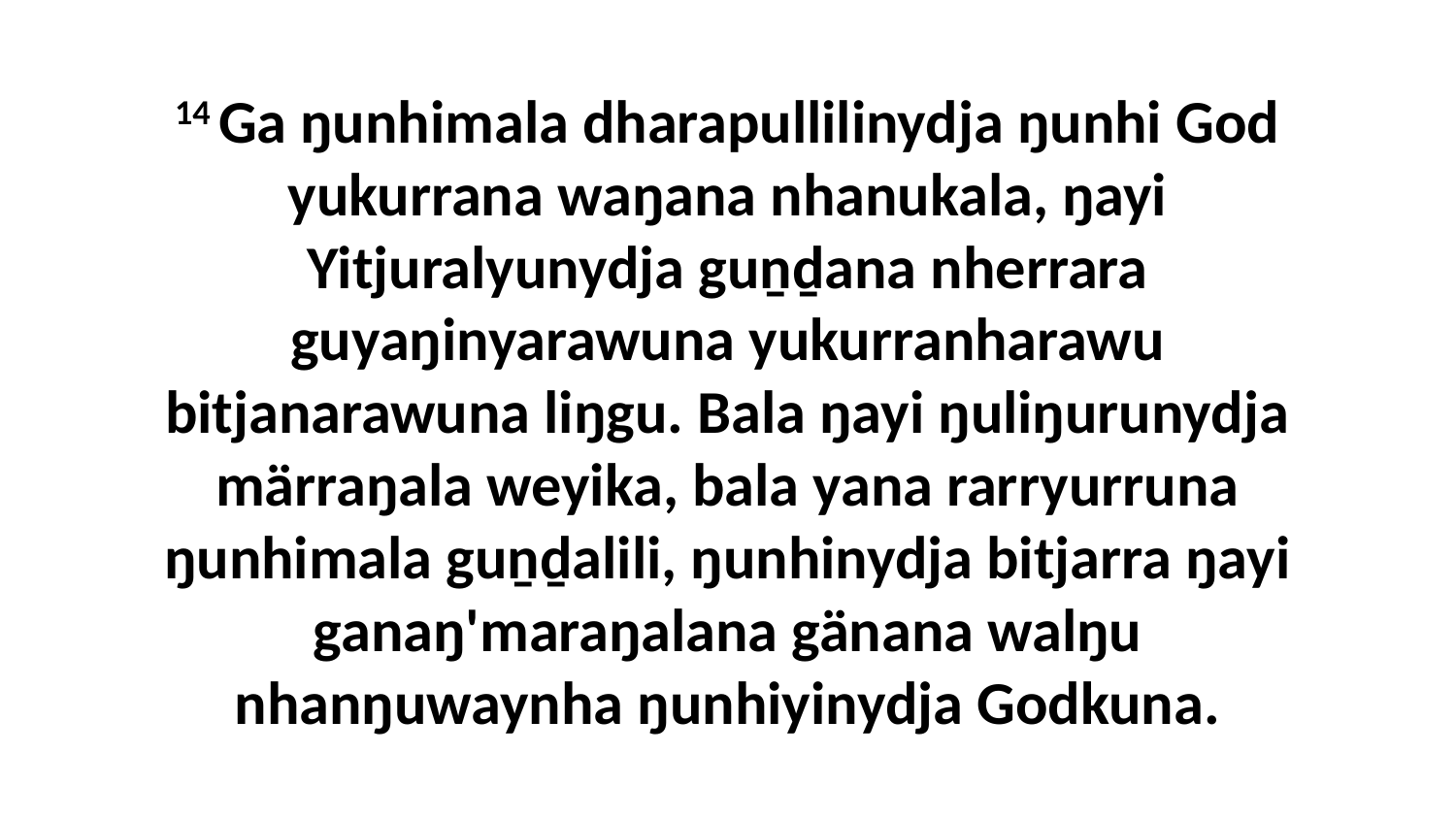

14 Ga ŋunhimala dharapullilinydja ŋunhi God yukurrana waŋana nhanukala, ŋayi Yitjuralyunydja guṉḏana nherrara guyaŋinyarawuna yukurranharawu bitjanarawuna liŋgu. Bala ŋayi ŋuliŋurunydja märraŋala weyika, bala yana rarryurruna ŋunhimala guṉḏalili, ŋunhinydja bitjarra ŋayi ganaŋ'maraŋalana gänana walŋu nhanŋuwaynha ŋunhiyinydja Godkuna.